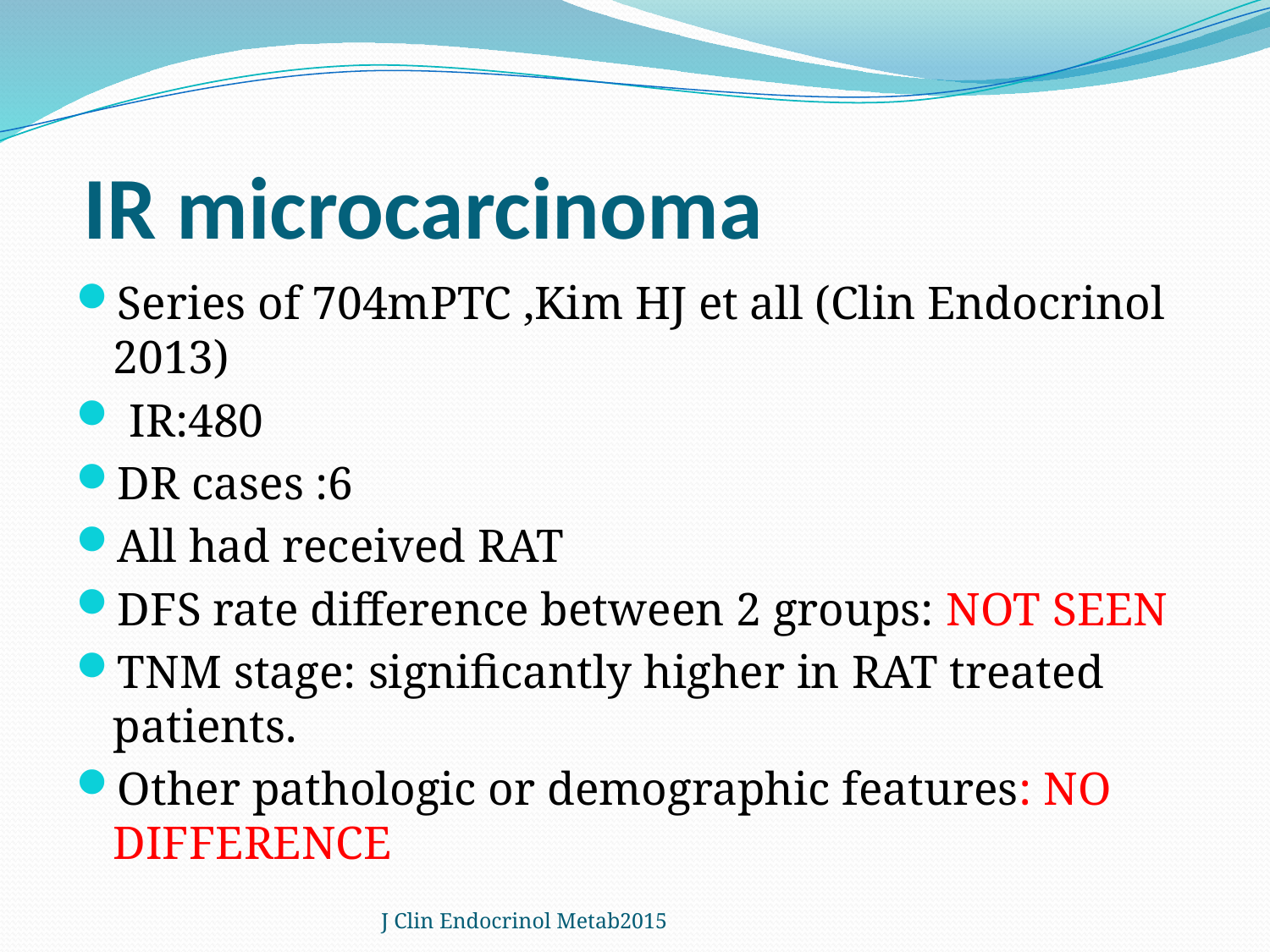

# IR microcarcinoma
Series of 704mPTC ,Kim HJ et all (Clin Endocrinol 2013)
 IR:480
DR cases :6
All had received RAT
DFS rate difference between 2 groups: NOT SEEN
TNM stage: significantly higher in RAT treated patients.
Other pathologic or demographic features: NO DIFFERENCE

J Clin Endocrinol Metab2015